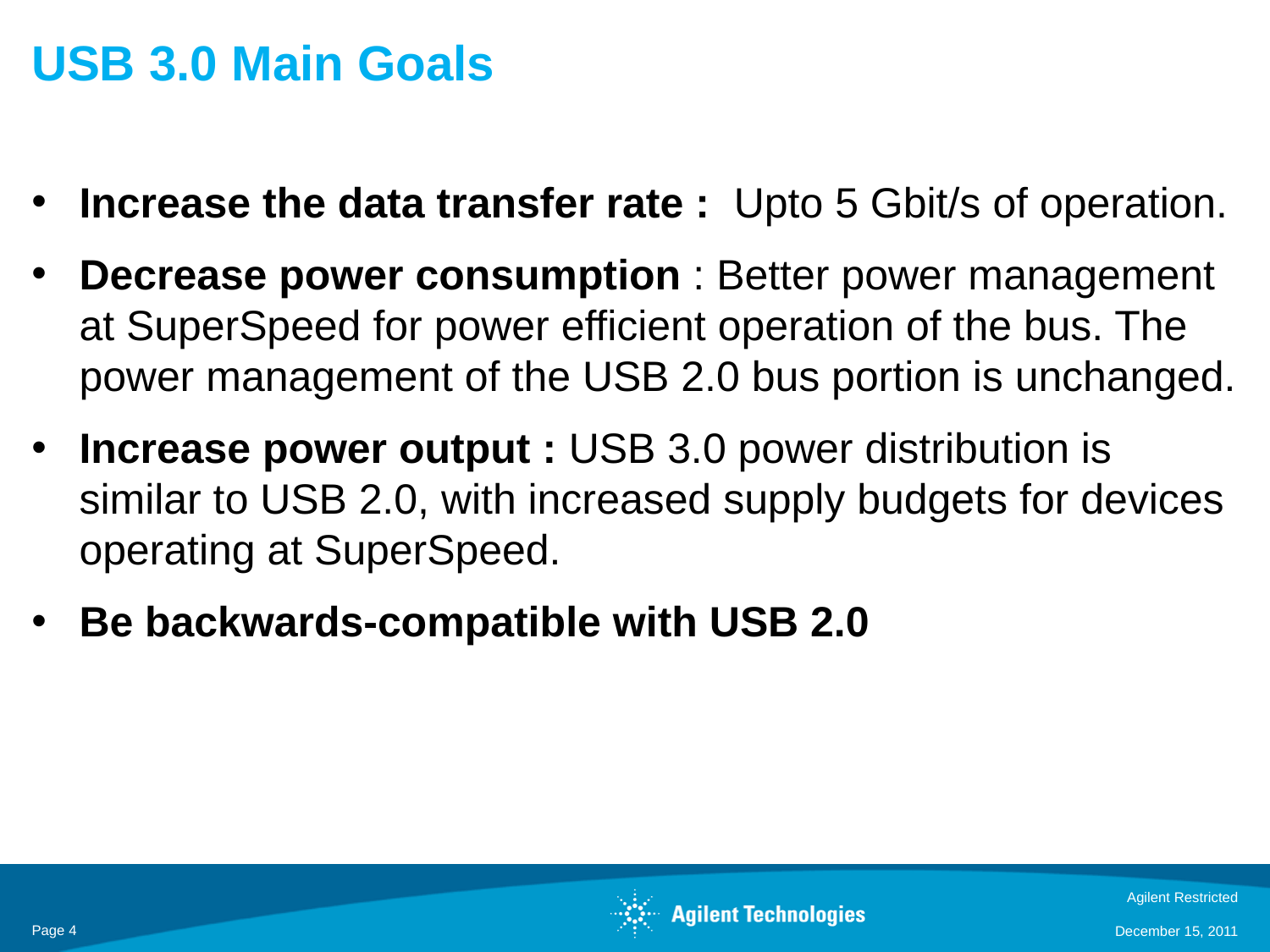

# USB 3.0 Main Goals
Increase the data transfer rate :  Upto 5 Gbit/s of operation.
Decrease power consumption : Better power management at SuperSpeed for power efficient operation of the bus. The power management of the USB 2.0 bus portion is unchanged.
Increase power output : USB 3.0 power distribution is similar to USB 2.0, with increased supply budgets for devices operating at SuperSpeed.
Be backwards-compatible with USB 2.0

Agilent Restricted
Page 4
December 15, 2011